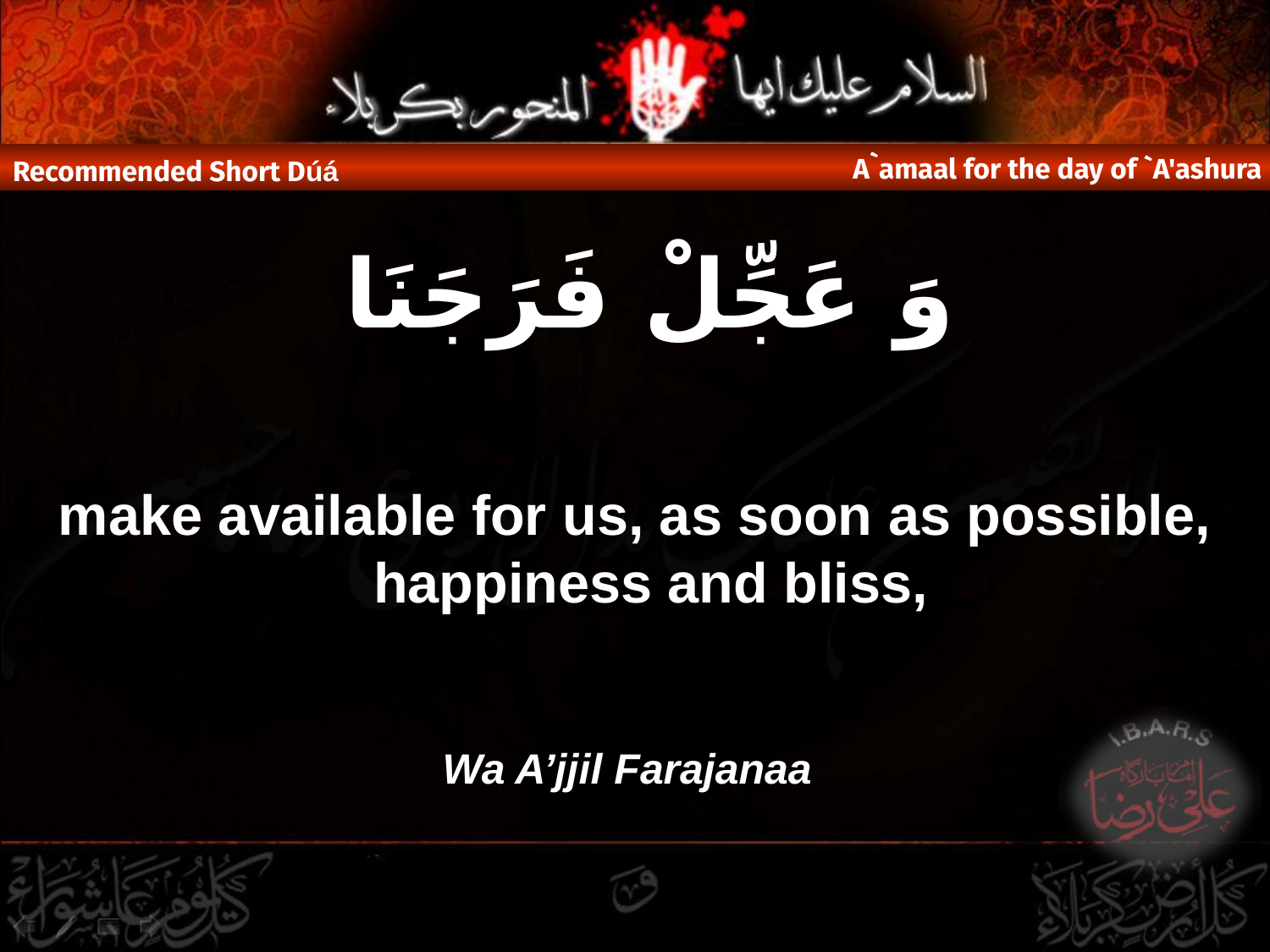

A`amaal for the day of `A'ashura
Recommended Short Dúá
وَ عَجِّلْ فَرَجَنَا
make available for us, as soon as possible, happiness and bliss,
Wa A’jjil Farajanaa